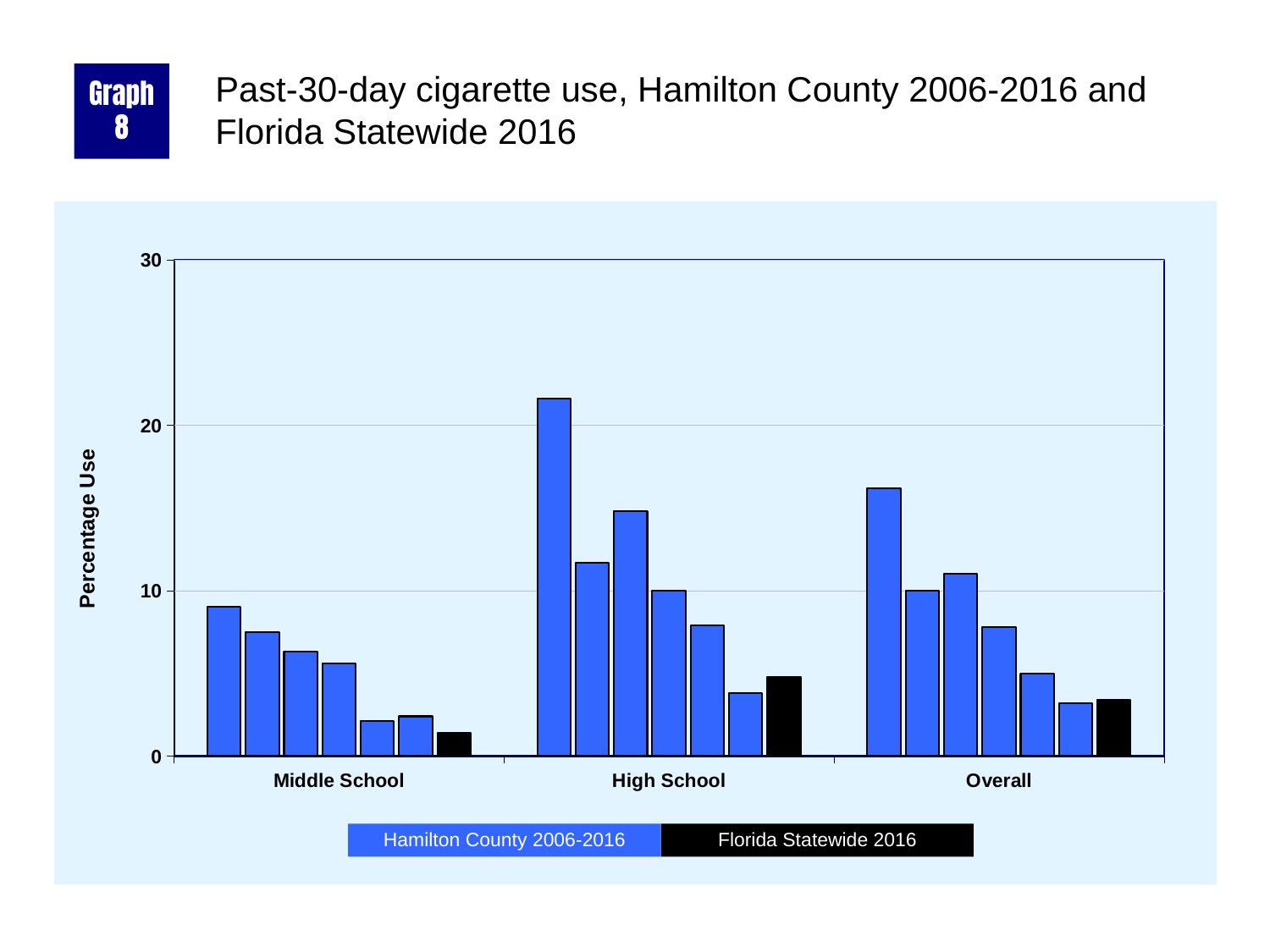

Graph 8
Past-30-day cigarette use, Hamilton County 2006-2016 and Florida Statewide 2016

### Chart

| Category | County 2006 | County 2008 | County 2010 | County 2012 | County 2014 | County 2016 | Florida 2016 |
|---|---|---|---|---|---|---|---|
| Middle School | 9.0 | 7.5 | 6.3 | 5.6 | 2.1 | 2.4 | 1.4 |
| High School | 21.6 | 11.7 | 14.8 | 10.0 | 7.9 | 3.8 | 4.8 |
| Overall | 16.2 | 10.0 | 11.0 | 7.8 | 5.0 | 3.2 | 3.4 |
Florida Statewide 2016
Hamilton County 2006-2016